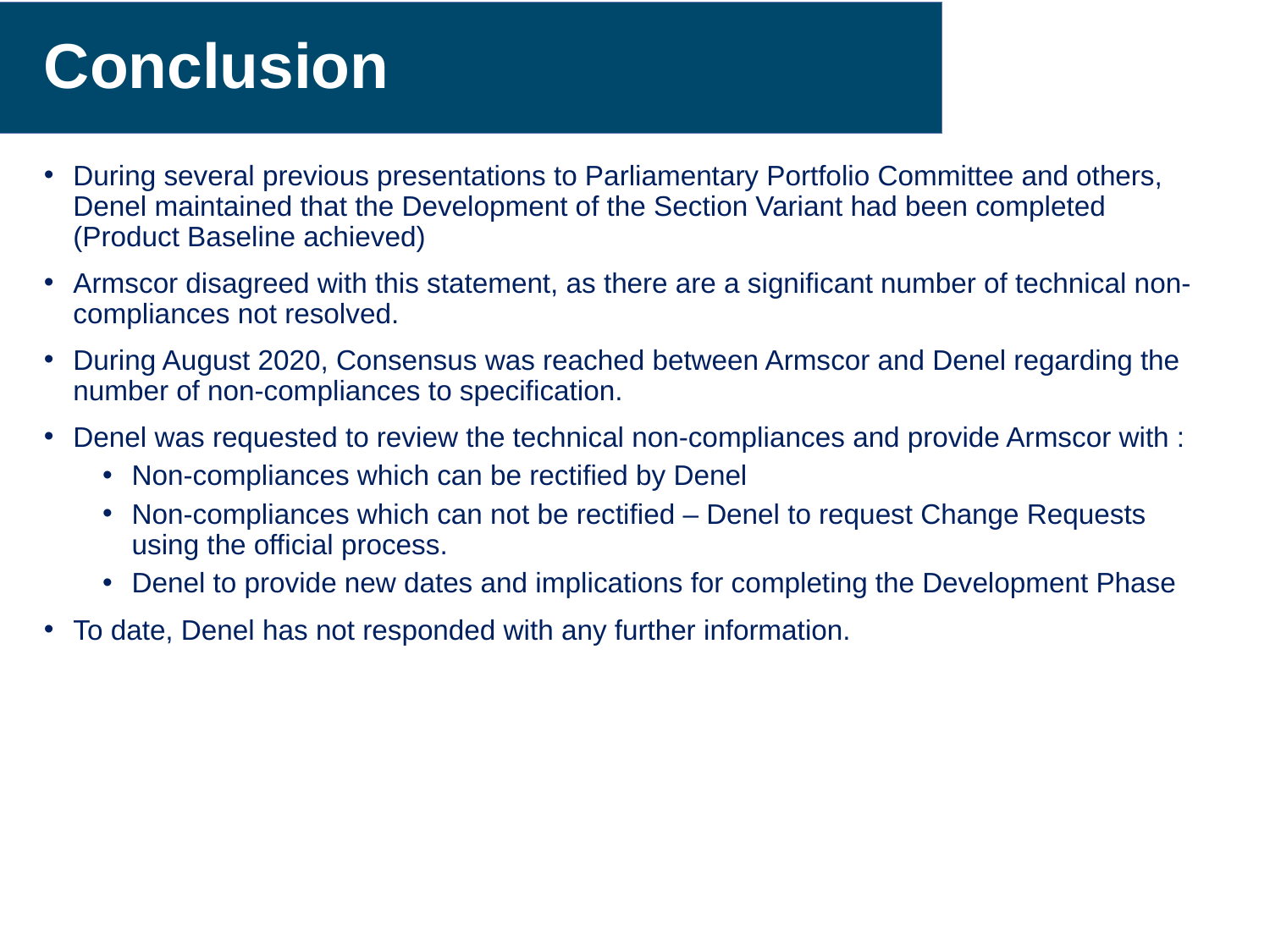

# Conclusion
During several previous presentations to Parliamentary Portfolio Committee and others, Denel maintained that the Development of the Section Variant had been completed (Product Baseline achieved)
Armscor disagreed with this statement, as there are a significant number of technical non-compliances not resolved.
During August 2020, Consensus was reached between Armscor and Denel regarding the number of non-compliances to specification.
Denel was requested to review the technical non-compliances and provide Armscor with :
Non-compliances which can be rectified by Denel
Non-compliances which can not be rectified – Denel to request Change Requests using the official process.
Denel to provide new dates and implications for completing the Development Phase
To date, Denel has not responded with any further information.
8